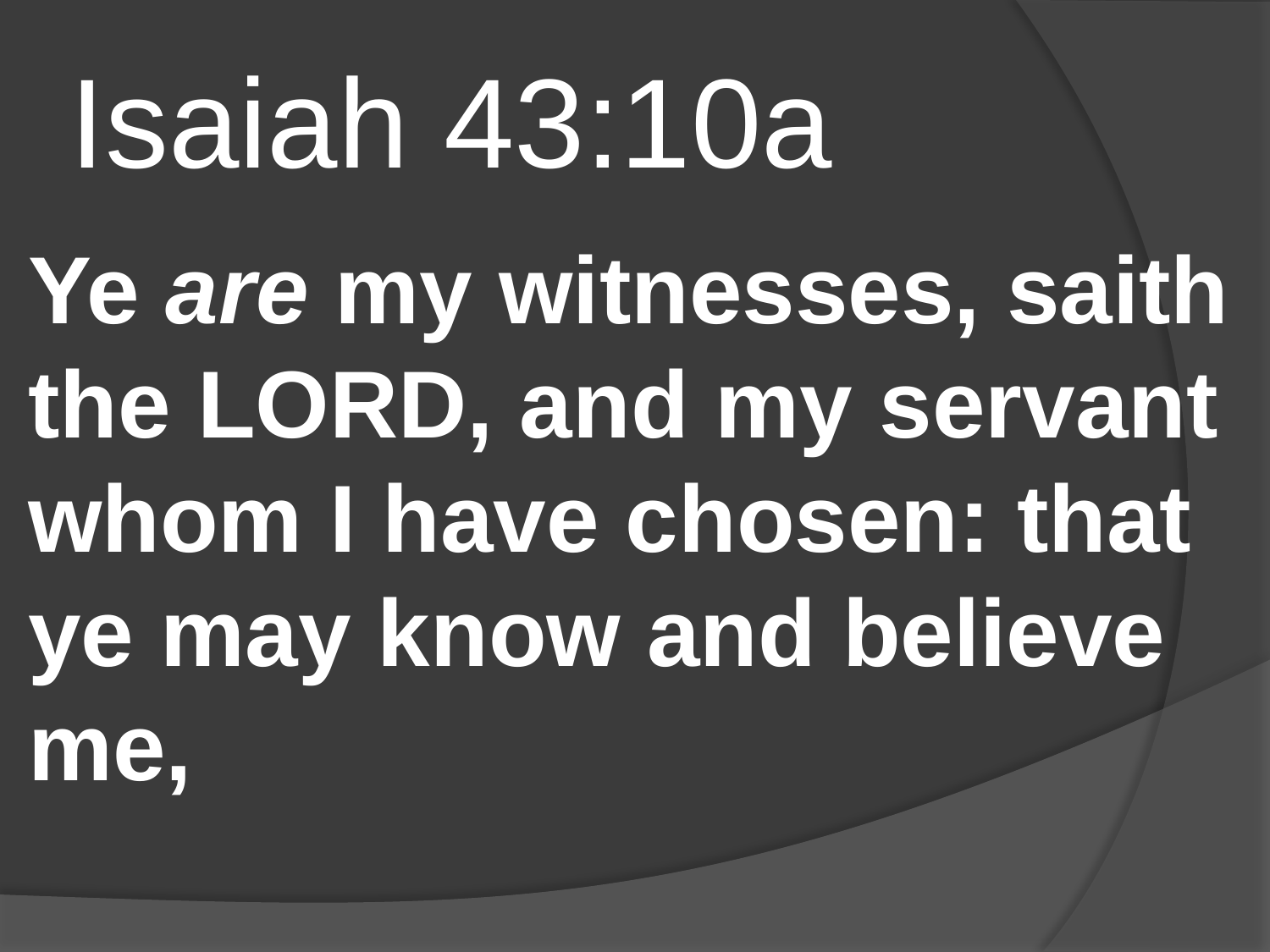

# Isaiah 43:10a
Ye are my witnesses, saith the LORD, and my servant whom I have chosen: that ye may know and believe me,